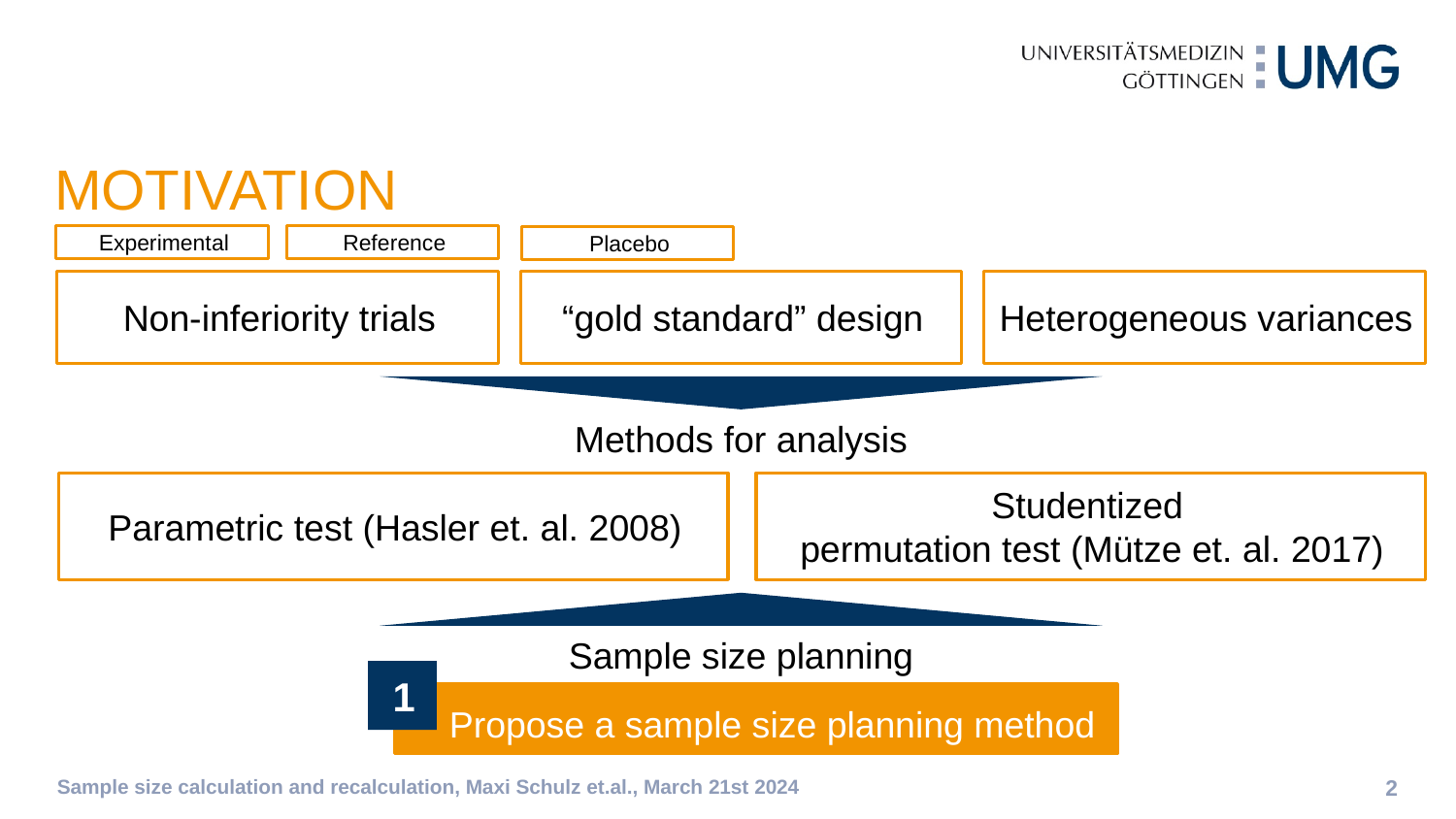

MOTIVATION
Experimental
Reference
Placebo
Non-inferiority trials
“gold standard” design
Heterogeneous variances

Methods for analysis
Studentized
permutation test (Mütze et. al. 2017)
Parametric test (Hasler et. al. 2008)

Sample size planning
1
     Propose a sample size planning method
Sample size calculation and recalculation, Maxi Schulz et.al., March 21st 2024